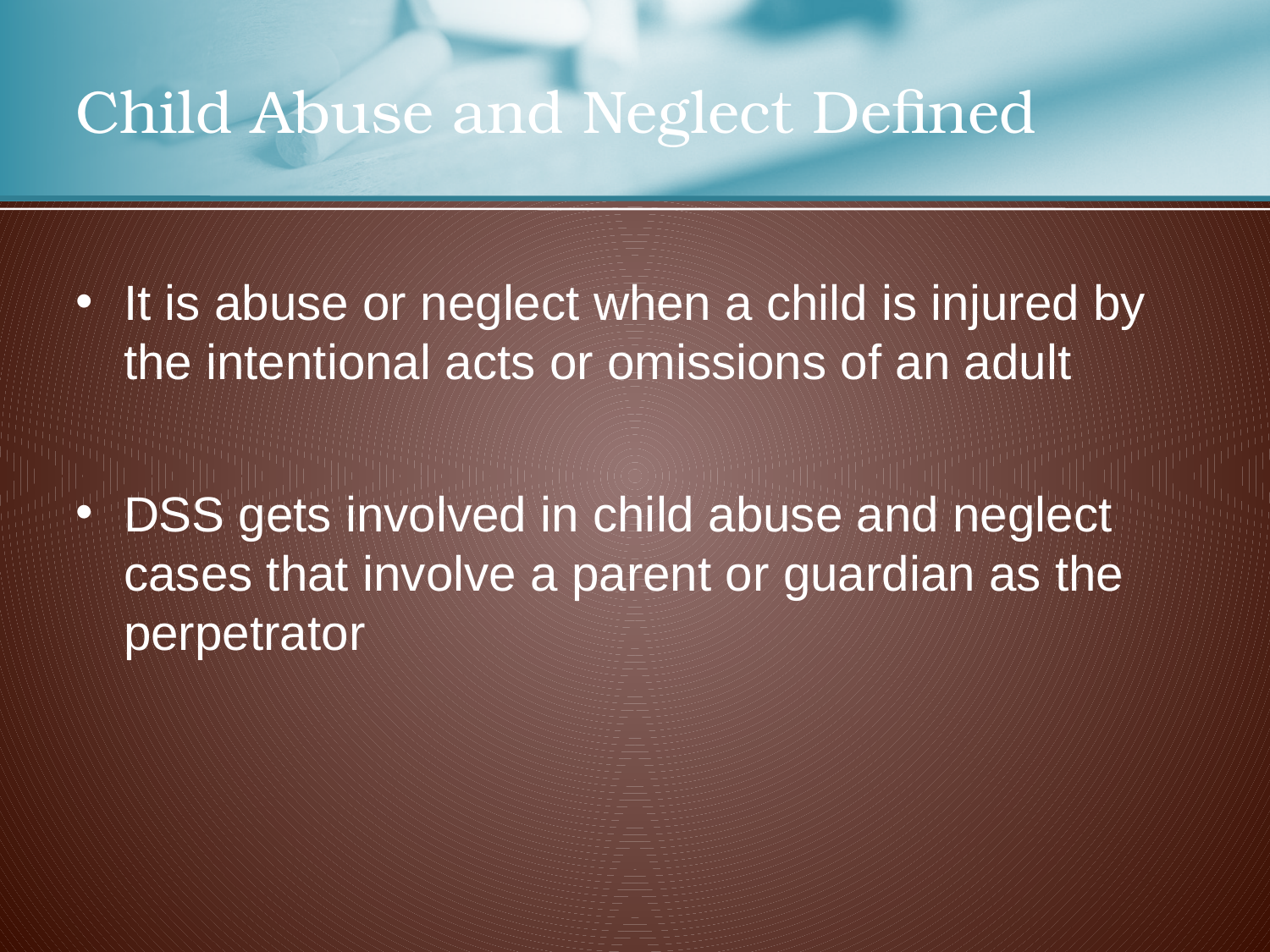

# Child Abuse and Neglect Defined
It is abuse or neglect when a child is injured by the intentional acts or omissions of an adult

DSS gets involved in child abuse and neglect cases that involve a parent or guardian as the perpetrator